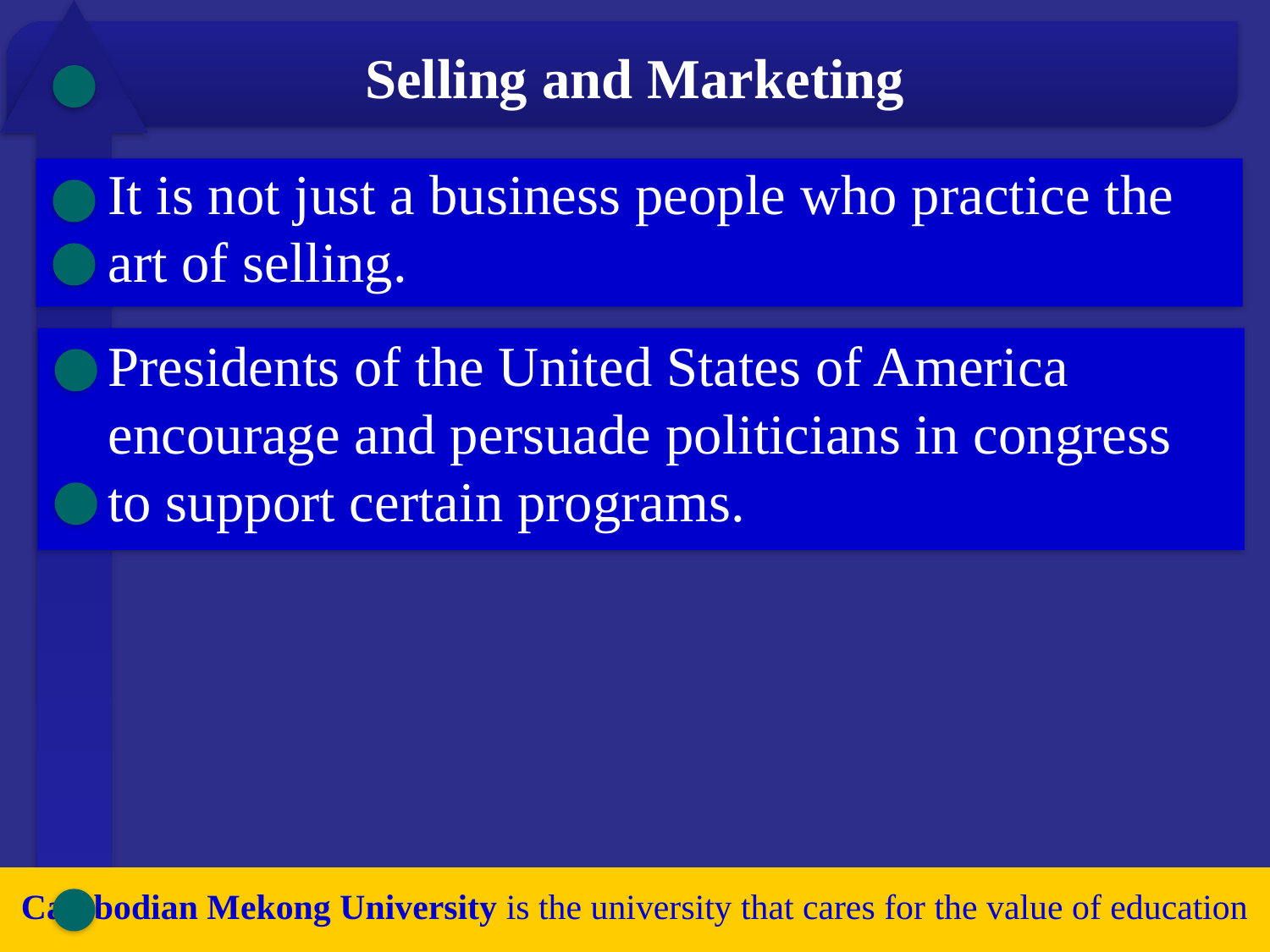

Selling and Marketing
It is not just a business people who practice the art of selling.

Presidents of the United States of America encourage and persuade politicians in congress to support certain programs.

Cambodian Mekong University is the university that cares for the value of education